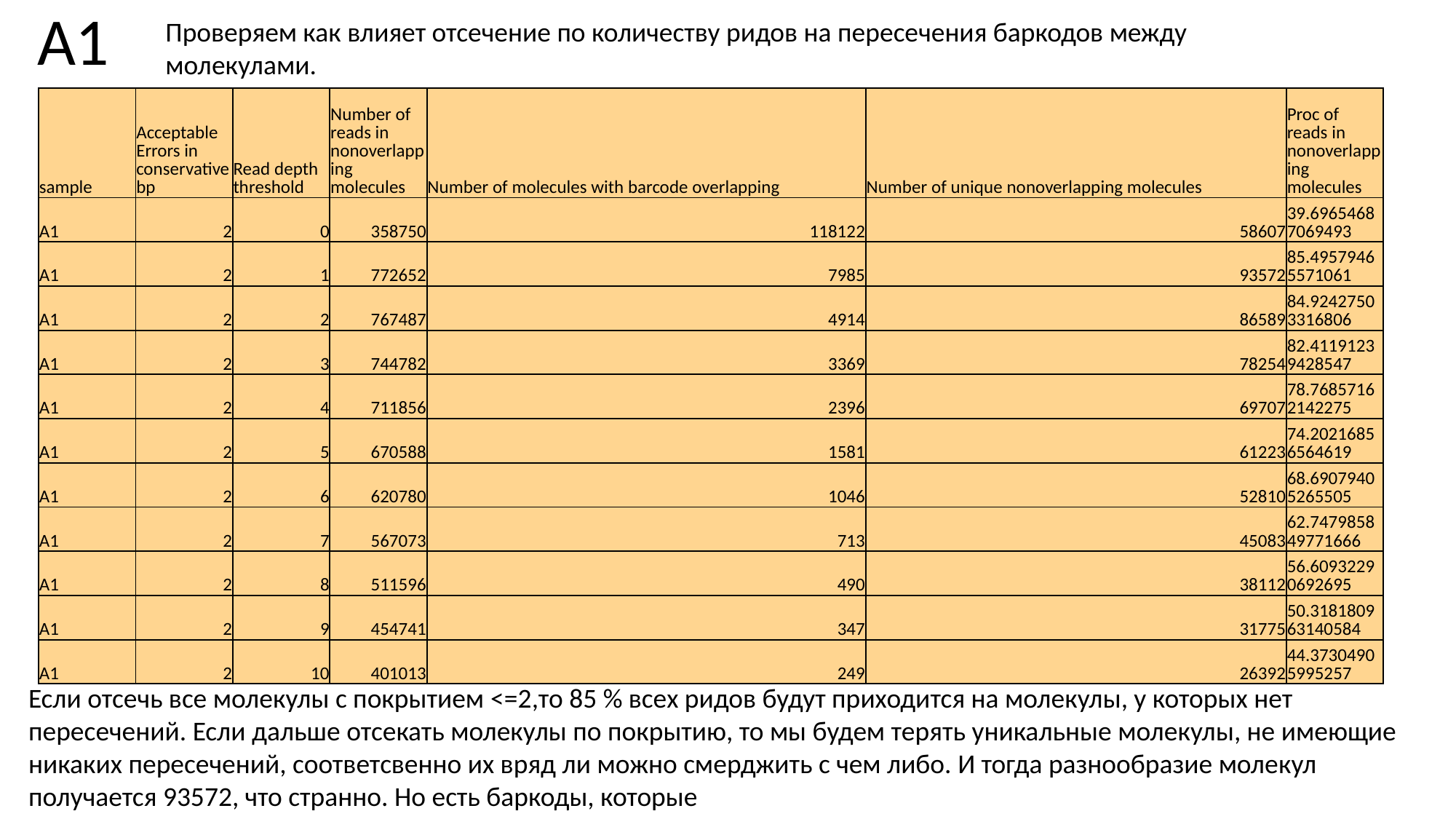

A1
Проверяем как влияет отсечение по количеству ридов на пересечения баркодов между молекулами.
| sample | Acceptable Errors in conservative bp | Read depth threshold | Number of reads in nonoverlapping molecules | Number of molecules with barcode overlapping | Number of unique nonoverlapping molecules | Proc of reads in nonoverlapping molecules |
| --- | --- | --- | --- | --- | --- | --- |
| A1 | 2 | 0 | 358750 | 118122 | 58607 | 39.69654687069493 |
| A1 | 2 | 1 | 772652 | 7985 | 93572 | 85.49579465571061 |
| A1 | 2 | 2 | 767487 | 4914 | 86589 | 84.92427503316806 |
| A1 | 2 | 3 | 744782 | 3369 | 78254 | 82.41191239428547 |
| A1 | 2 | 4 | 711856 | 2396 | 69707 | 78.76857162142275 |
| A1 | 2 | 5 | 670588 | 1581 | 61223 | 74.20216856564619 |
| A1 | 2 | 6 | 620780 | 1046 | 52810 | 68.69079405265505 |
| A1 | 2 | 7 | 567073 | 713 | 45083 | 62.747985849771666 |
| A1 | 2 | 8 | 511596 | 490 | 38112 | 56.60932290692695 |
| A1 | 2 | 9 | 454741 | 347 | 31775 | 50.318180963140584 |
| A1 | 2 | 10 | 401013 | 249 | 26392 | 44.37304905995257 |
Если отсечь все молекулы с покрытием <=2,то 85 % всех ридов будут приходится на молекулы, у которых нет пересечений. Если дальше отсекать молекулы по покрытию, то мы будем терять уникальные молекулы, не имеющие никаких пересечений, соответсвенно их вряд ли можно смерджить с чем либо. И тогда разнообразие молекул получается 93572, что странно. Но есть баркоды, которые